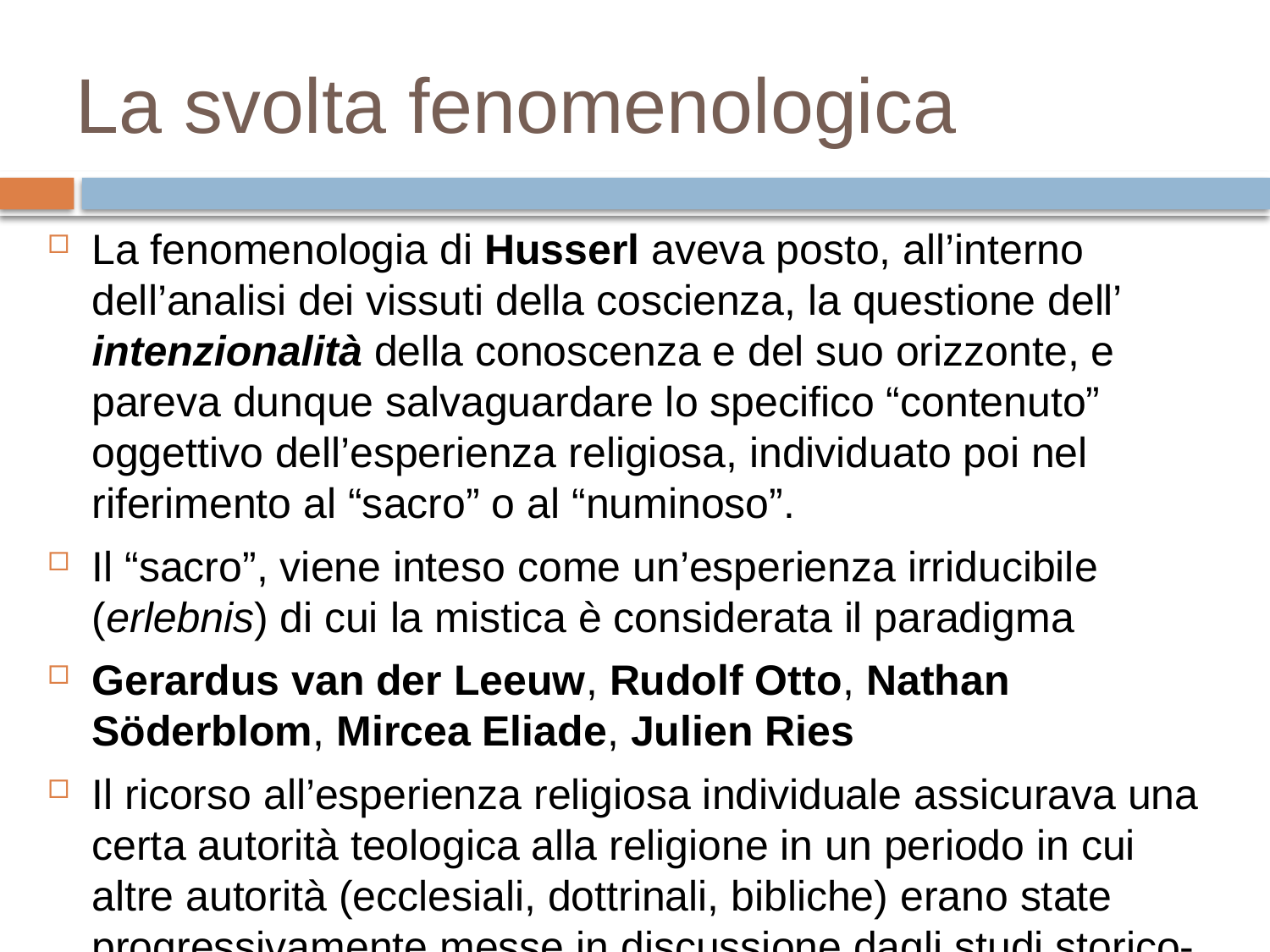

# La svolta fenomenologica
La fenomenologia di Husserl aveva posto, all’interno dell’analisi dei vissuti della coscienza, la questione dell’ intenzionalità della conoscenza e del suo orizzonte, e pareva dunque salvaguardare lo specifico “contenuto” oggettivo dell’esperienza religiosa, individuato poi nel riferimento al “sacro” o al “numinoso”.
Il “sacro”, viene inteso come un’esperienza irriducibile (erlebnis) di cui la mistica è considerata il paradigma
Gerardus van der Leeuw, Rudolf Otto, Nathan Söderblom, Mircea Eliade, Julien Ries
Il ricorso all’esperienza religiosa individuale assicurava una certa autorità teologica alla religione in un periodo in cui altre autorità (ecclesiali, dottrinali, bibliche) erano state progressivamente messe in discussione dagli studi storico-critici